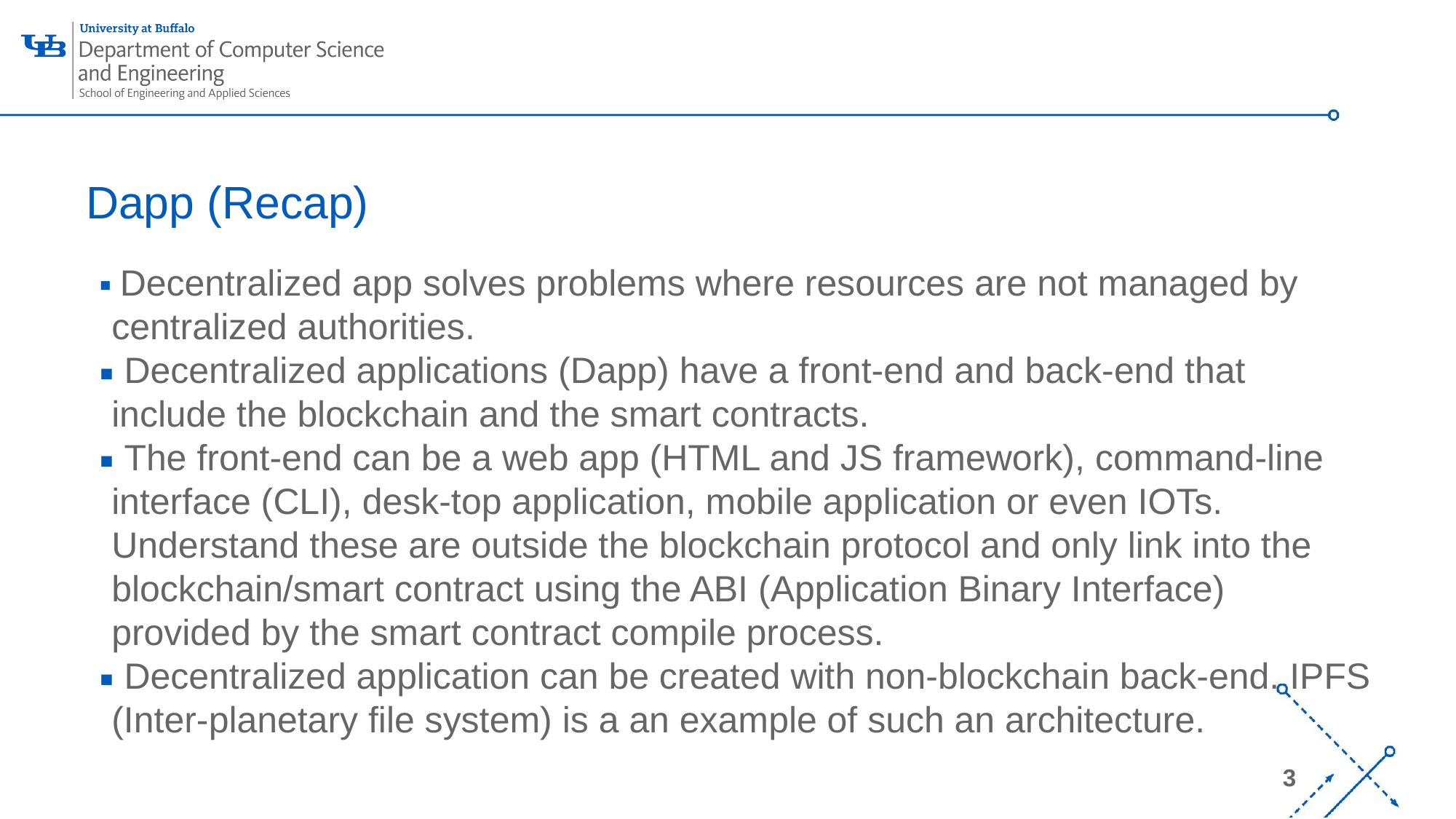

# Dapp (Recap)
 Decentralized app solves problems where resources are not managed by centralized authorities.
 Decentralized applications (Dapp) have a front-end and back-end that include the blockchain and the smart contracts.
 The front-end can be a web app (HTML and JS framework), command-line interface (CLI), desk-top application, mobile application or even IOTs. Understand these are outside the blockchain protocol and only link into the blockchain/smart contract using the ABI (Application Binary Interface) provided by the smart contract compile process.
 Decentralized application can be created with non-blockchain back-end. IPFS (Inter-planetary file system) is a an example of such an architecture.